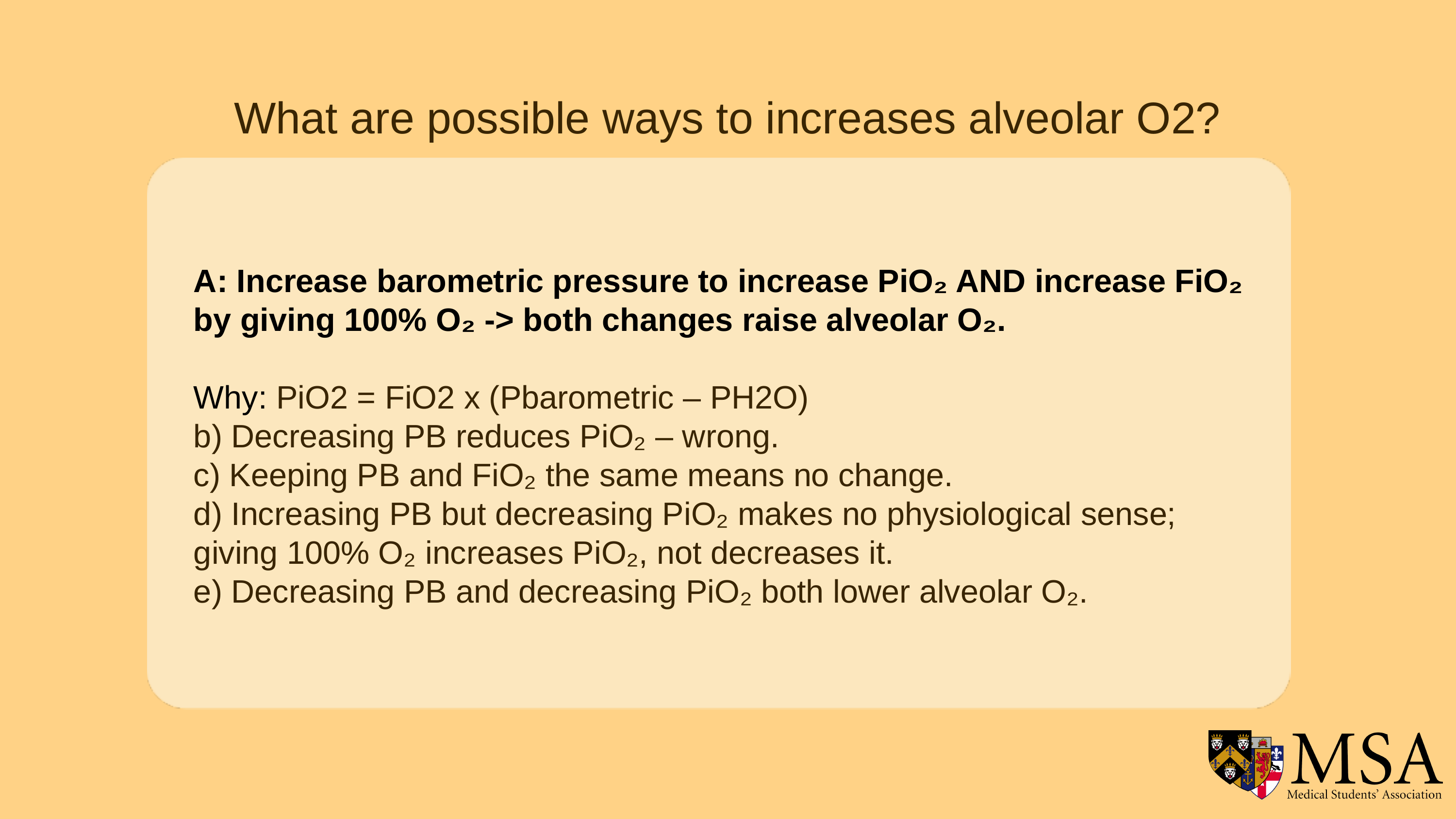

What are possible ways to increases alveolar O2?

A: Increase barometric pressure to increase PiO₂ AND increase FiO₂ by giving 100% O₂ -> both changes raise alveolar O₂.

Why: PiO2 = FiO2 x (Pbarometric – PH2O)
b) Decreasing PB reduces PiO₂ – wrong.
c) Keeping PB and FiO₂ the same means no change.
d) Increasing PB but decreasing PiO₂ makes no physiological sense; giving 100% O₂ increases PiO₂, not decreases it.
e) Decreasing PB and decreasing PiO₂ both lower alveolar O₂.